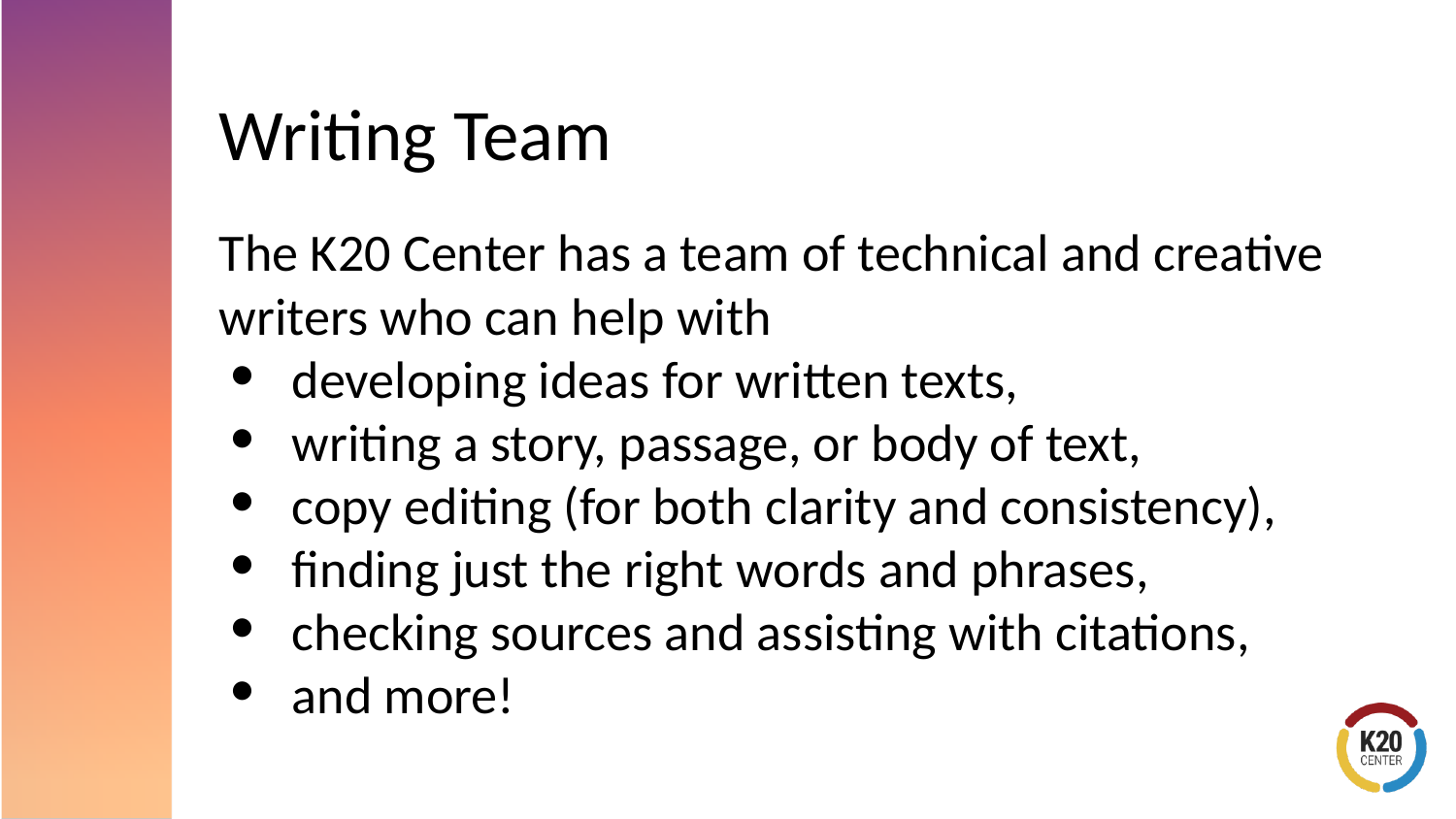

# Writing Team
The K20 Center has a team of technical and creative writers who can help with
developing ideas for written texts,
writing a story, passage, or body of text,
copy editing (for both clarity and consistency),
finding just the right words and phrases,
checking sources and assisting with citations,
and more!